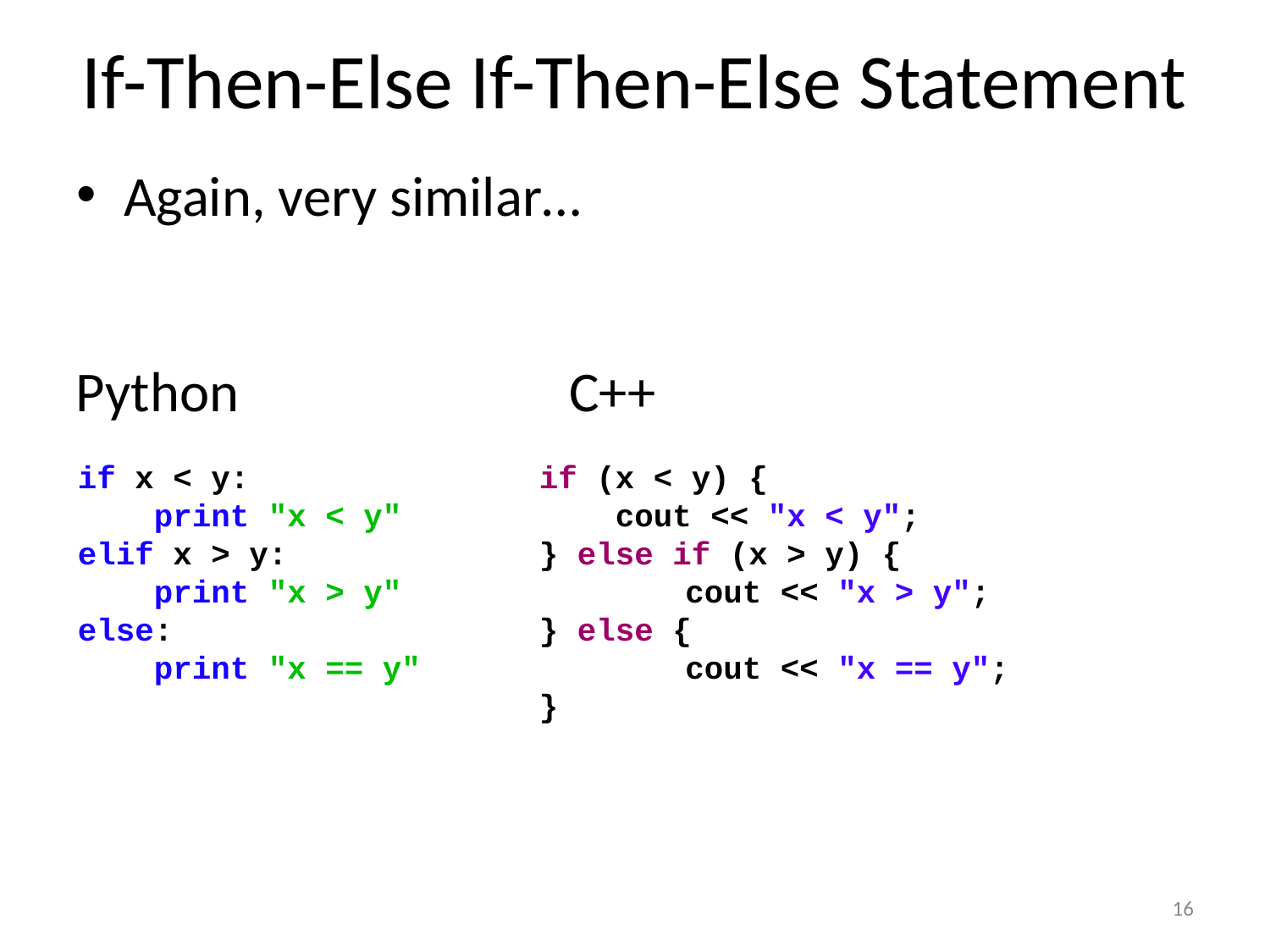

# If-Then-Else If-Then-Else Statement
Again, very similar…
Python
C++
if x < y:
    print "x < y"
elif x > y:
    print "x > y"
else:
    print "x == y"
if (x < y) {
    cout << "x < y";
} else if (x > y) {
	 cout << "x > y";
} else {
	 cout << "x == y";
}
16